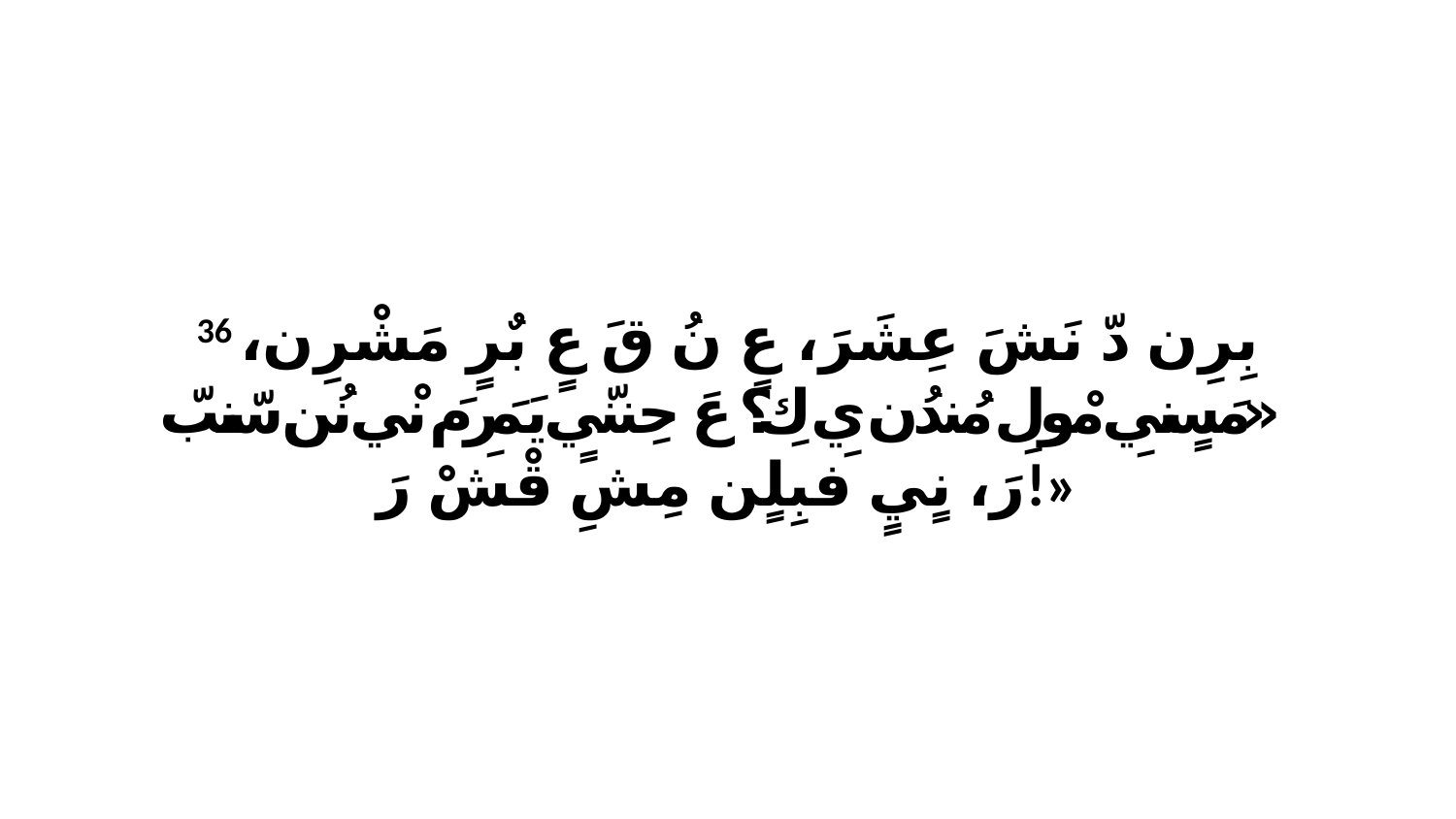

36 بِرِن دّ نَشَ عِشَرَ، عٍ نُ قَ عٍ بٌرٍ مَشْرِن، «مَسٍنيِ مْولِ مُندُن يِ كِ؟ عَ حِننّيٍ يَمَرِ مَ نْي نُن سّنبّ رَ، نٍيٍ فبِلٍن مِشِ قْشْ رَ!»